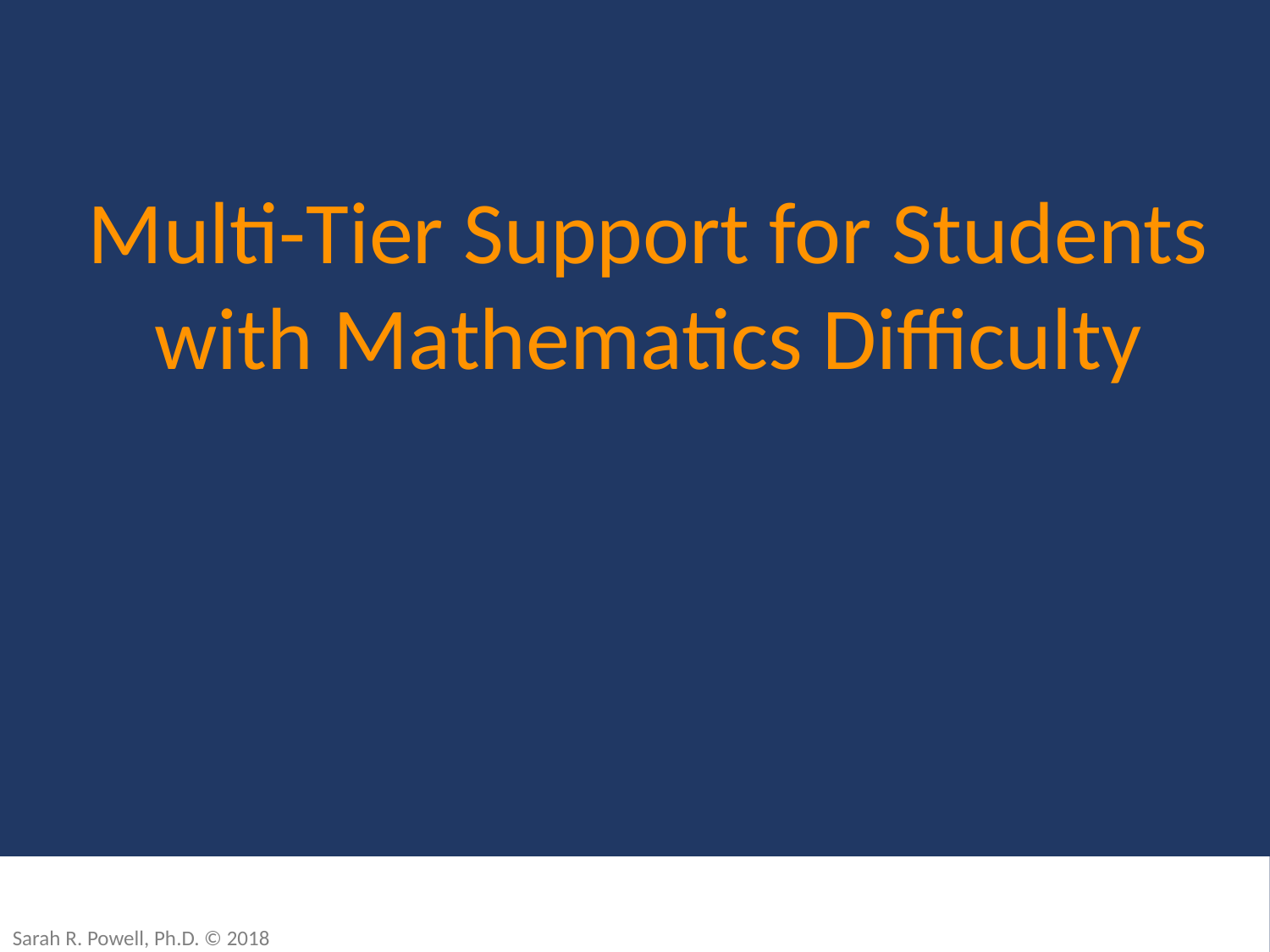

Multi-Tier Support for Students with Mathematics Difficulty